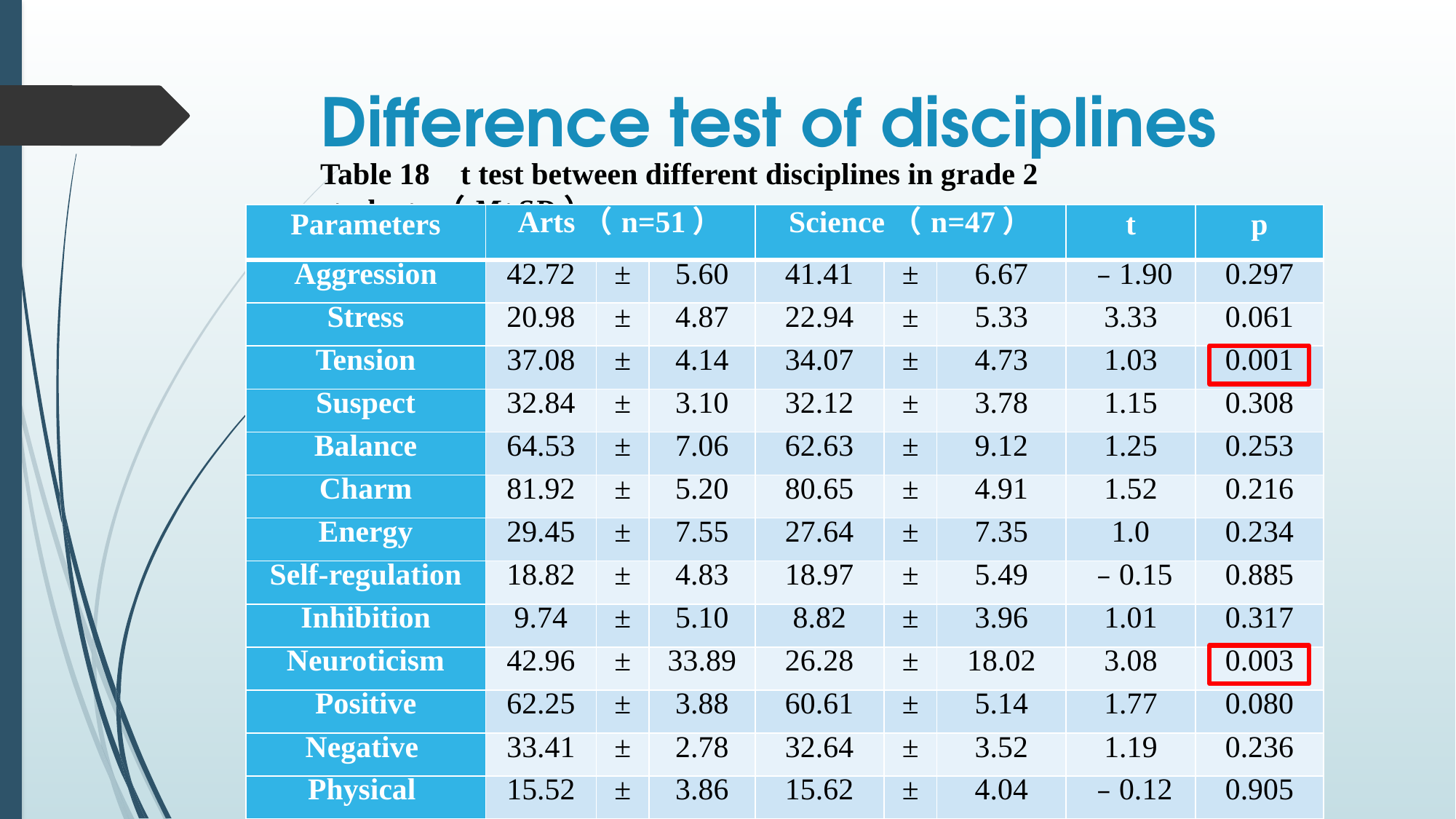

# Difference test of disciplines
Table 18    t test between different disciplines in grade 2 students（M±SD）
| Parameters | Arts（n=51） |  |  | Science（n=47） |  |  | t | p |
| --- | --- | --- | --- | --- | --- | --- | --- | --- |
| Aggression | 42.72 | ± | 5.60 | 41.41 | ± | 6.67 | ﹣1.90 | 0.297 |
| Stress | 20.98 | ± | 4.87 | 22.94 | ± | 5.33 | 3.33 | 0.061 |
| Tension | 37.08 | ± | 4.14 | 34.07 | ± | 4.73 | 1.03 | 0.001 |
| Suspect | 32.84 | ± | 3.10 | 32.12 | ± | 3.78 | 1.15 | 0.308 |
| Balance | 64.53 | ± | 7.06 | 62.63 | ± | 9.12 | 1.25 | 0.253 |
| Charm | 81.92 | ± | 5.20 | 80.65 | ± | 4.91 | 1.52 | 0.216 |
| Energy | 29.45 | ± | 7.55 | 27.64 | ± | 7.35 | 1.0 | 0.234 |
| Self-regulation | 18.82 | ± | 4.83 | 18.97 | ± | 5.49 | ﹣0.15 | 0.885 |
| Inhibition | 9.74 | ± | 5.10 | 8.82 | ± | 3.96 | 1.01 | 0.317 |
| Neuroticism | 42.96 | ± | 33.89 | 26.28 | ± | 18.02 | 3.08 | 0.003 |
| Positive | 62.25 | ± | 3.88 | 60.61 | ± | 5.14 | 1.77 | 0.080 |
| Negative | 33.41 | ± | 2.78 | 32.64 | ± | 3.52 | 1.19 | 0.236 |
| Physical | 15.52 | ± | 3.86 | 15.62 | ± | 4.04 | ﹣0.12 | 0.905 |